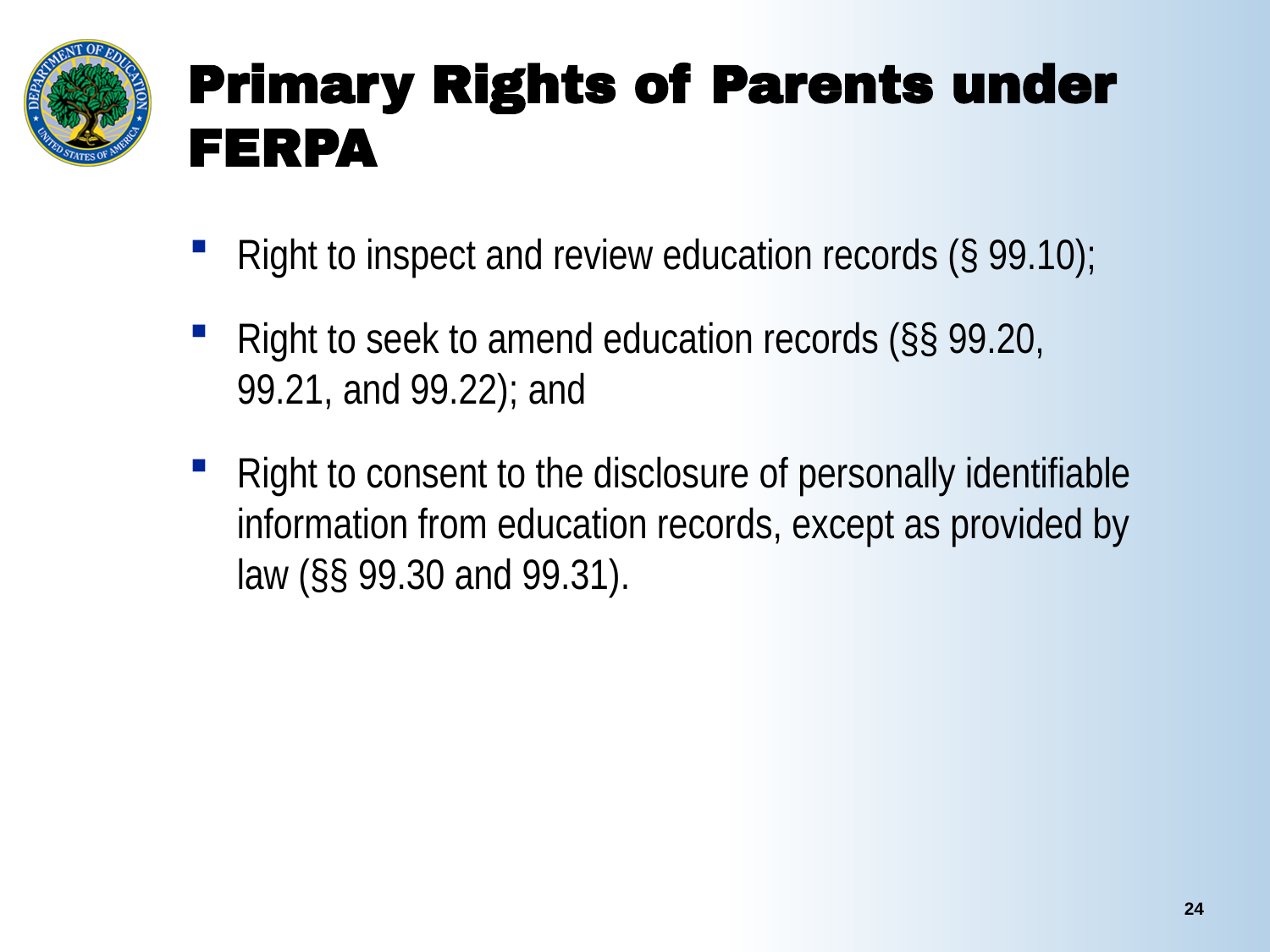

# Primary Rights of Parents under FERPA
Right to inspect and review education records (§ 99.10);

Right to seek to amend education records (§§ 99.20, 99.21, and 99.22); and

Right to consent to the disclosure of personally identifiable information from education records, except as provided by law (§§ 99.30 and 99.31).
24